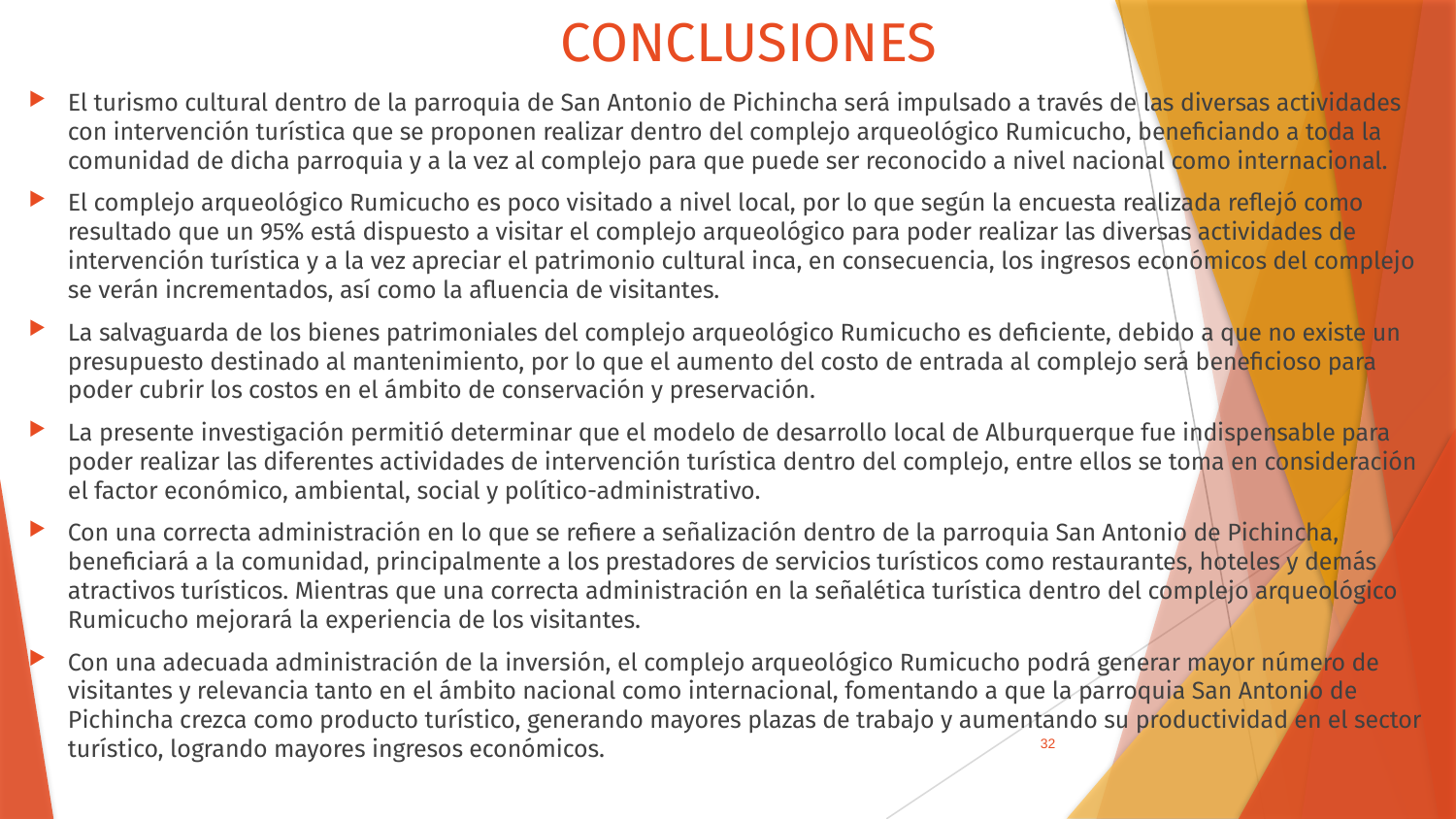

# CONCLUSIONES
El turismo cultural dentro de la parroquia de San Antonio de Pichincha será impulsado a través de las diversas actividades con intervención turística que se proponen realizar dentro del complejo arqueológico Rumicucho, beneficiando a toda la comunidad de dicha parroquia y a la vez al complejo para que puede ser reconocido a nivel nacional como internacional.
El complejo arqueológico Rumicucho es poco visitado a nivel local, por lo que según la encuesta realizada reflejó como resultado que un 95% está dispuesto a visitar el complejo arqueológico para poder realizar las diversas actividades de intervención turística y a la vez apreciar el patrimonio cultural inca, en consecuencia, los ingresos económicos del complejo se verán incrementados, así como la afluencia de visitantes.
La salvaguarda de los bienes patrimoniales del complejo arqueológico Rumicucho es deficiente, debido a que no existe un presupuesto destinado al mantenimiento, por lo que el aumento del costo de entrada al complejo será beneficioso para poder cubrir los costos en el ámbito de conservación y preservación.
La presente investigación permitió determinar que el modelo de desarrollo local de Alburquerque fue indispensable para poder realizar las diferentes actividades de intervención turística dentro del complejo, entre ellos se toma en consideración el factor económico, ambiental, social y político-administrativo.
Con una correcta administración en lo que se refiere a señalización dentro de la parroquia San Antonio de Pichincha, beneficiará a la comunidad, principalmente a los prestadores de servicios turísticos como restaurantes, hoteles y demás atractivos turísticos. Mientras que una correcta administración en la señalética turística dentro del complejo arqueológico Rumicucho mejorará la experiencia de los visitantes.
Con una adecuada administración de la inversión, el complejo arqueológico Rumicucho podrá generar mayor número de visitantes y relevancia tanto en el ámbito nacional como internacional, fomentando a que la parroquia San Antonio de Pichincha crezca como producto turístico, generando mayores plazas de trabajo y aumentando su productividad en el sector turístico, logrando mayores ingresos económicos.
32